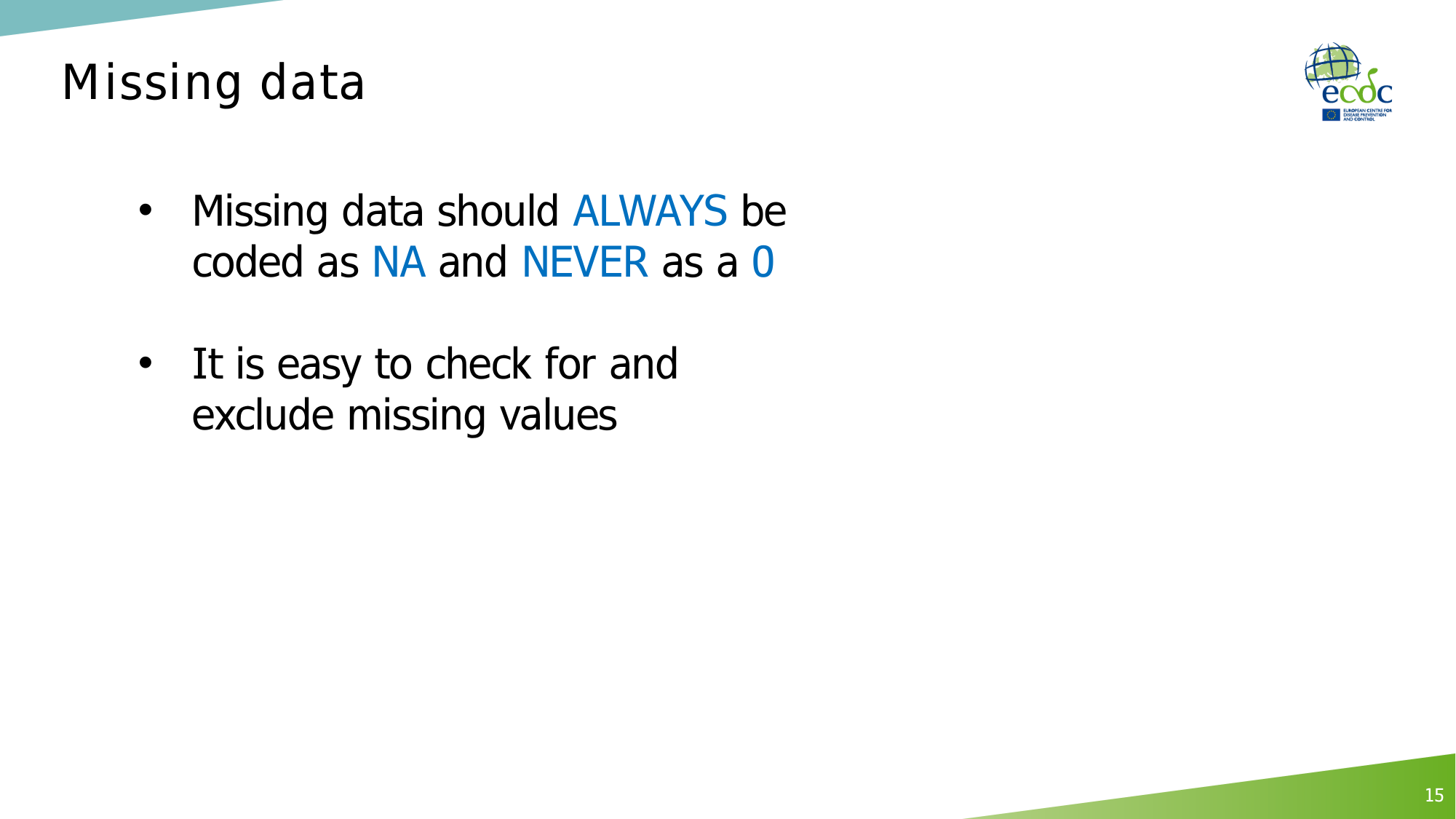

# Missing data
Missing data should ALWAYS be coded as NA and NEVER as a 0

It is easy to check for and exclude missing values

15